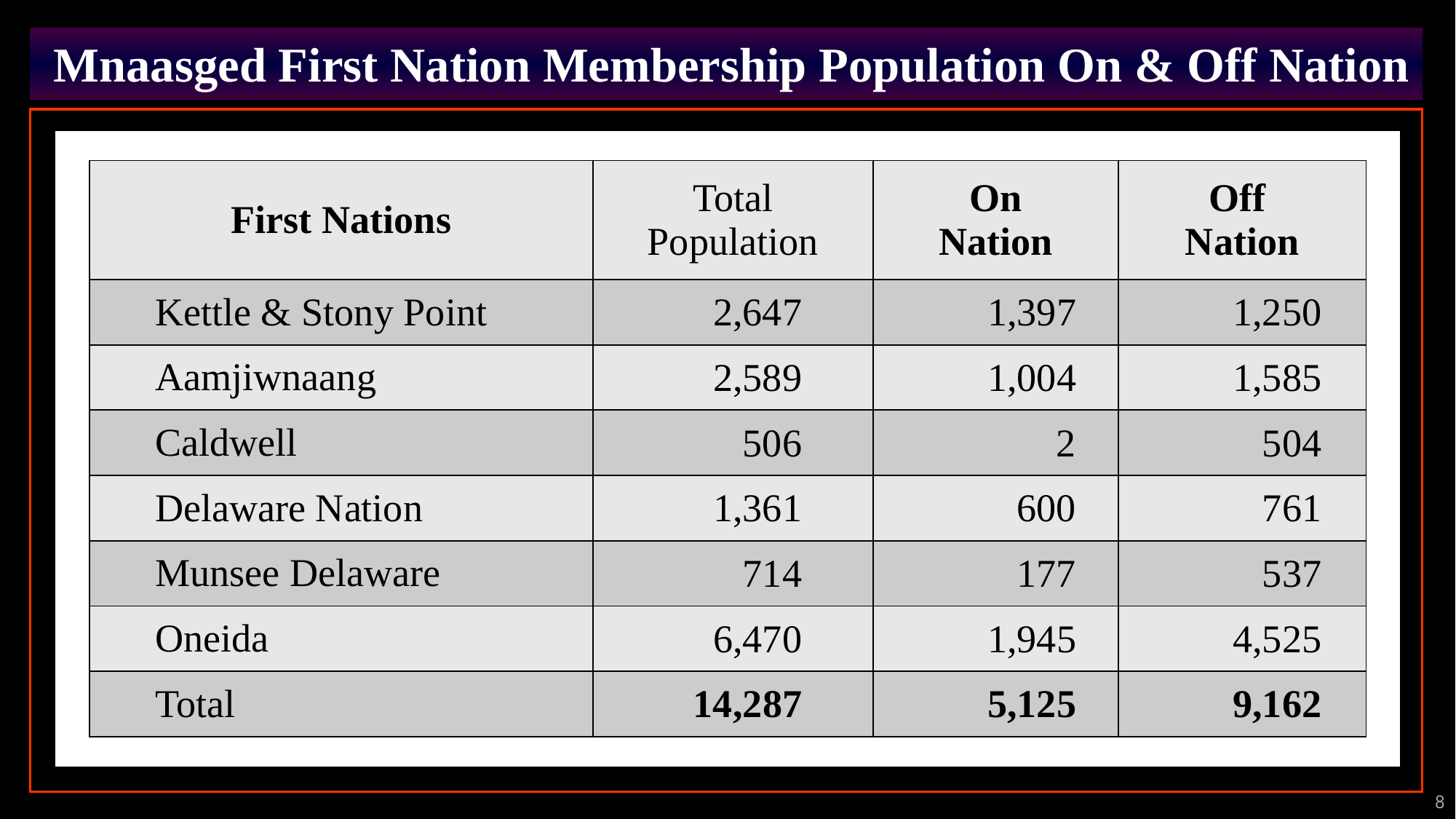

Mnaasged First Nation Membership Population On & Off Nation

| First Nations | Total Population | On Nation | Off Nation |
| --- | --- | --- | --- |
| Kettle & Stony Point | 2,647 | 1,397 | 1,250 |
| Aamjiwnaang | 2,589 | 1,004 | 1,585 |
| Caldwell | 506 | 2 | 504 |
| Delaware Nation | 1,361 | 600 | 761 |
| Munsee Delaware | 714 | 177 | 537 |
| Oneida | 6,470 | 1,945 | 4,525 |
| Total | 14,287 | 5,125 | 9,162 |

8